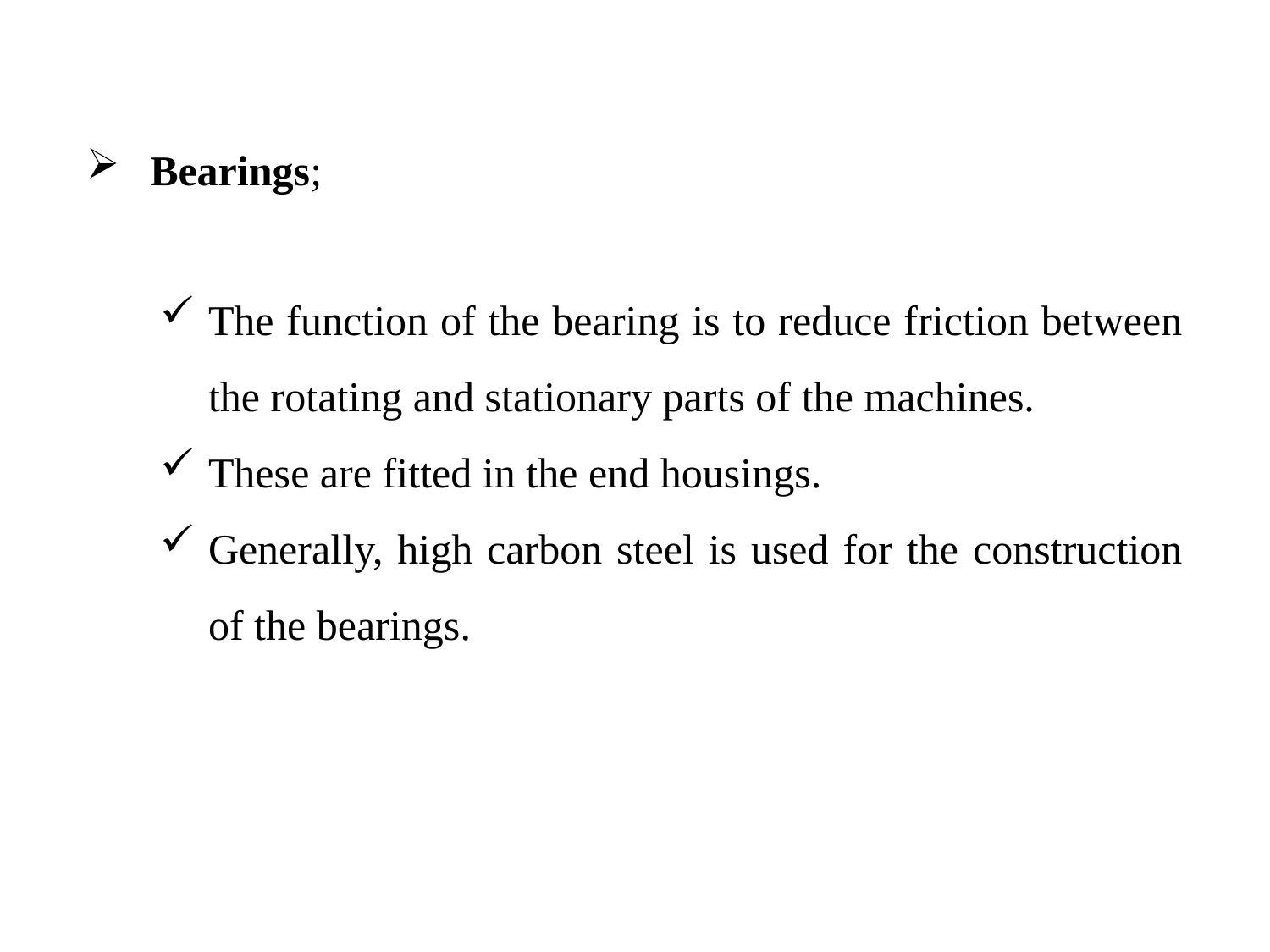

Bearings;
The function of the bearing is to reduce friction between the rotating and stationary parts of the machines.
These are fitted in the end housings.
Generally, high carbon steel is used for the construction of the bearings.